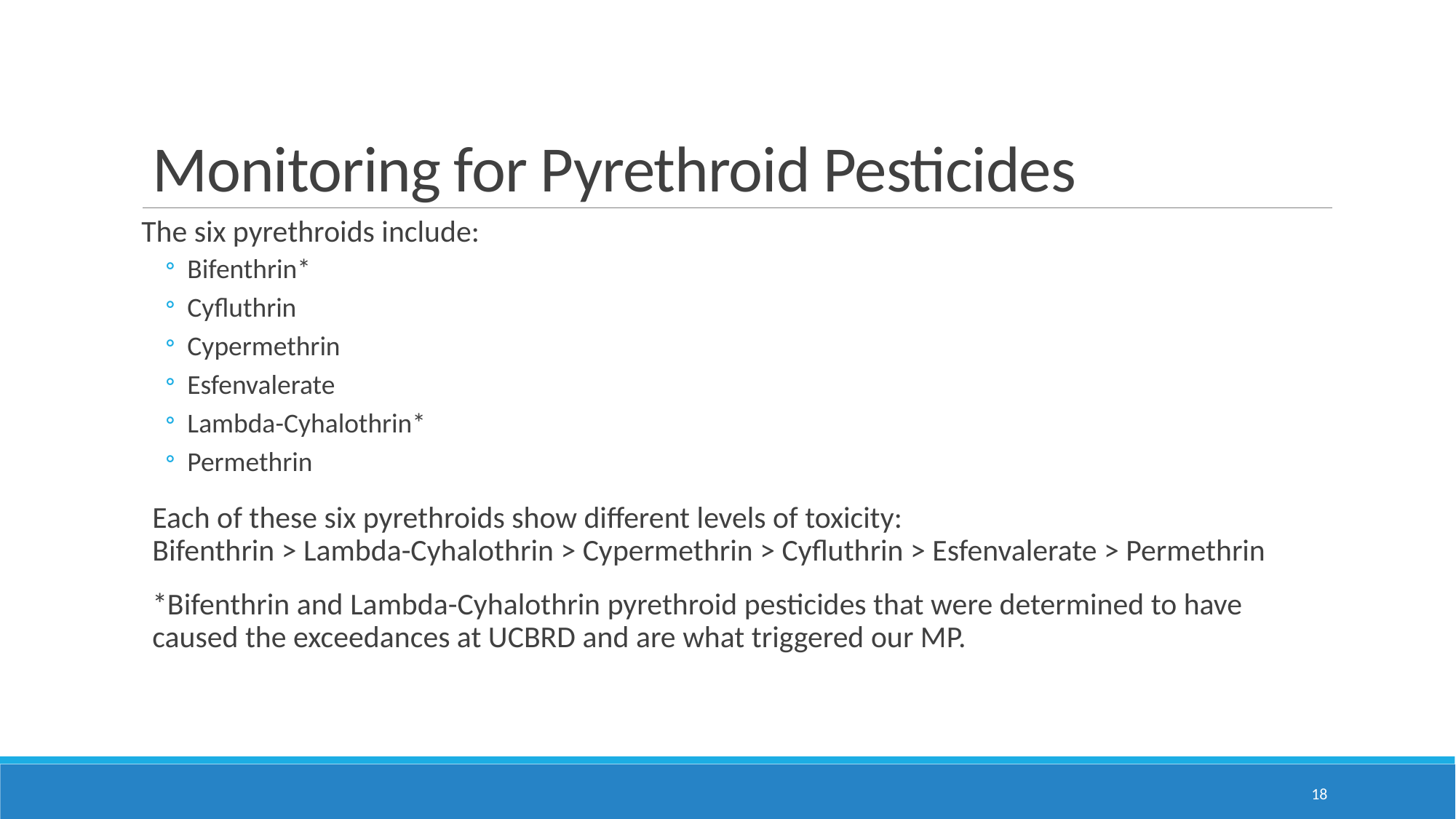

# Monitoring for Pyrethroid Pesticides
The six pyrethroids include:
Bifenthrin*
Cyfluthrin
Cypermethrin
Esfenvalerate
Lambda-Cyhalothrin*
Permethrin
Each of these six pyrethroids show different levels of toxicity:
Bifenthrin > Lambda-Cyhalothrin > Cypermethrin > Cyfluthrin > Esfenvalerate > Permethrin
*Bifenthrin and Lambda-Cyhalothrin pyrethroid pesticides that were determined to have caused the exceedances at UCBRD and are what triggered our MP.

18